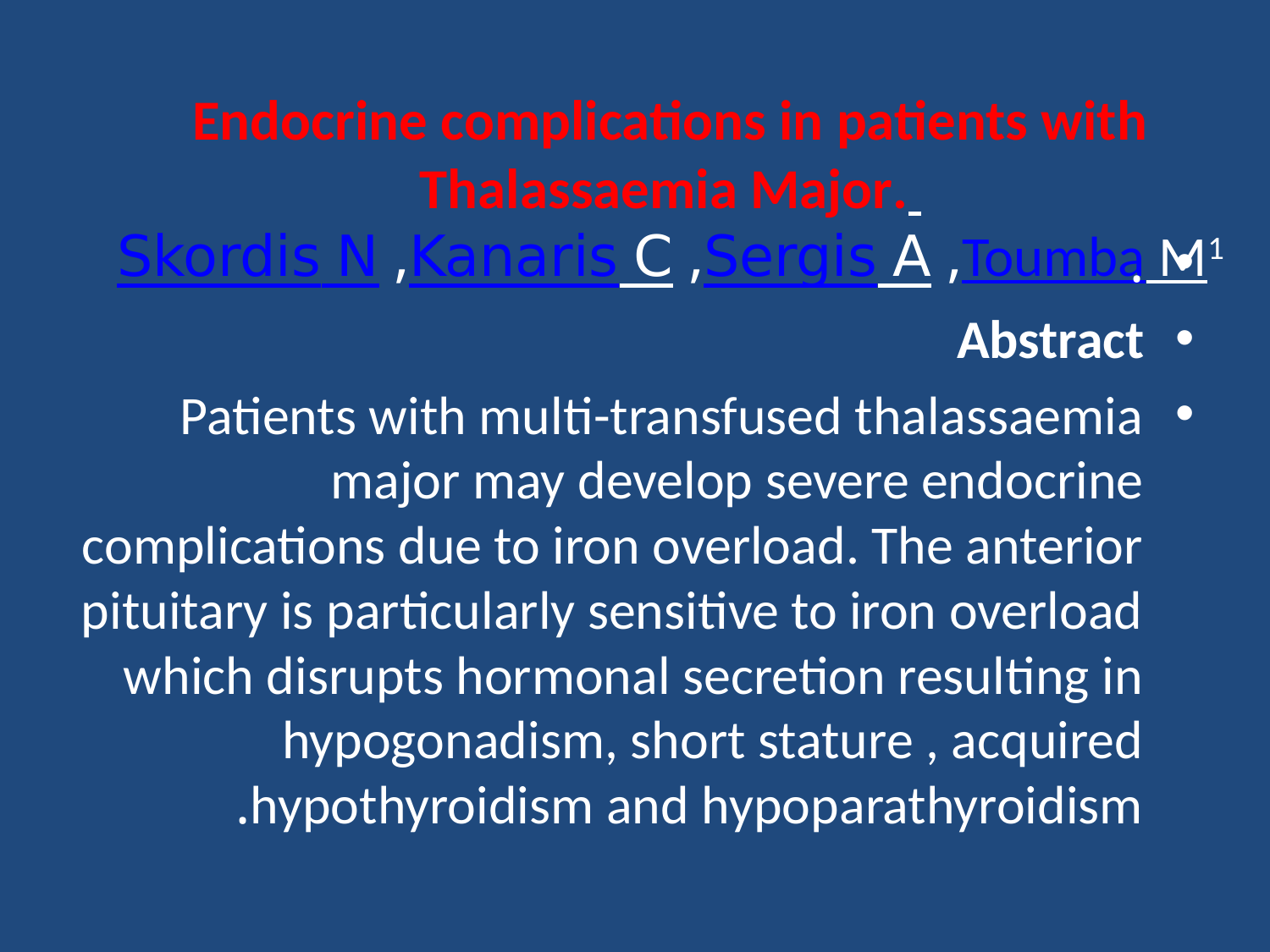

# Endocrine complications in patients with Thalassaemia Major. Toumba M1, Sergis A, Kanaris C, Skordis N
.
Abstract
Patients with multi-transfused thalassaemia major may develop severe endocrine complications due to iron overload. The anterior pituitary is particularly sensitive to iron overload which disrupts hormonal secretion resulting in hypogonadism, short stature , acquired hypothyroidism and hypoparathyroidism.